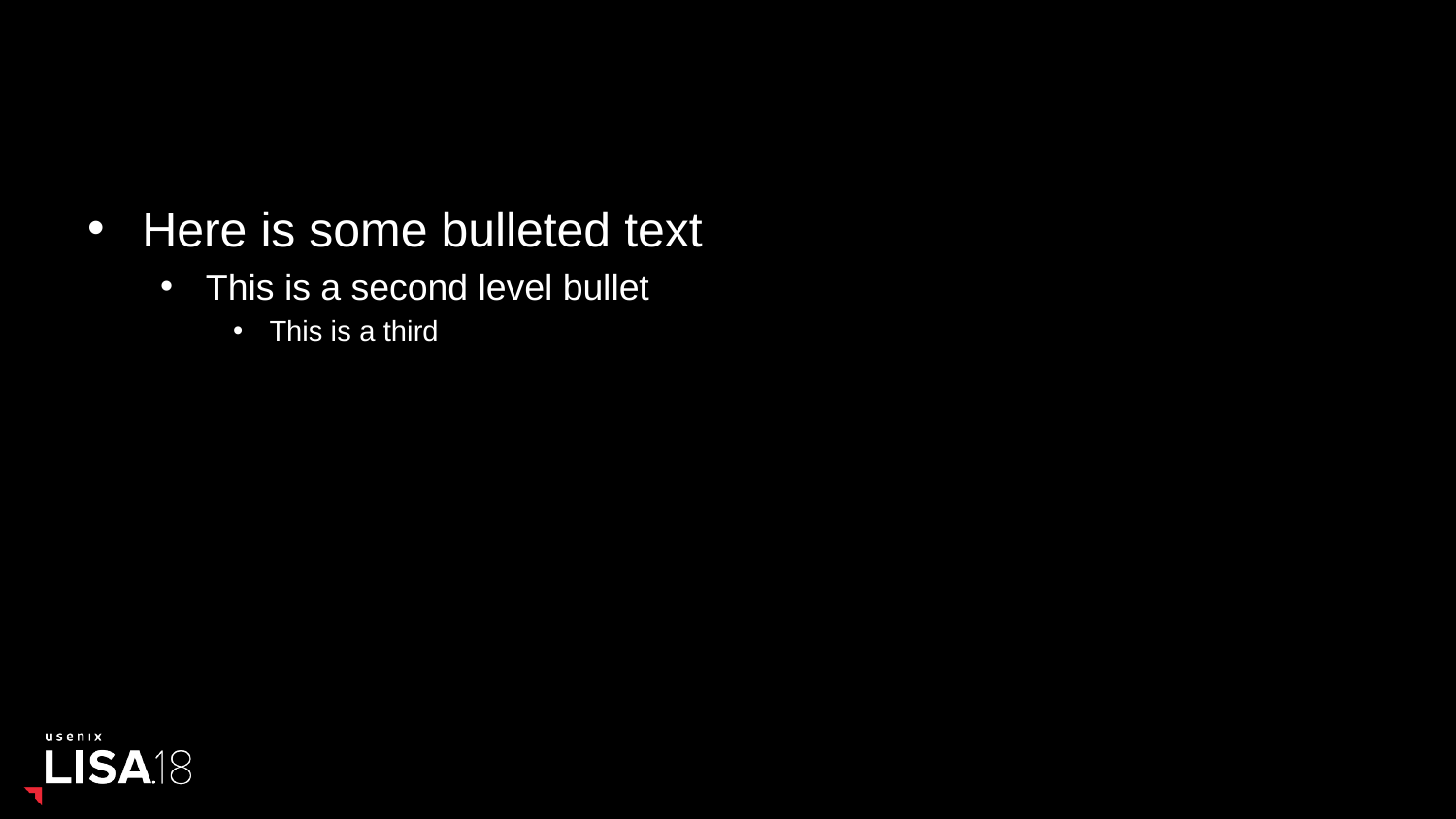

#
Here is some bulleted text
This is a second level bullet
This is a third